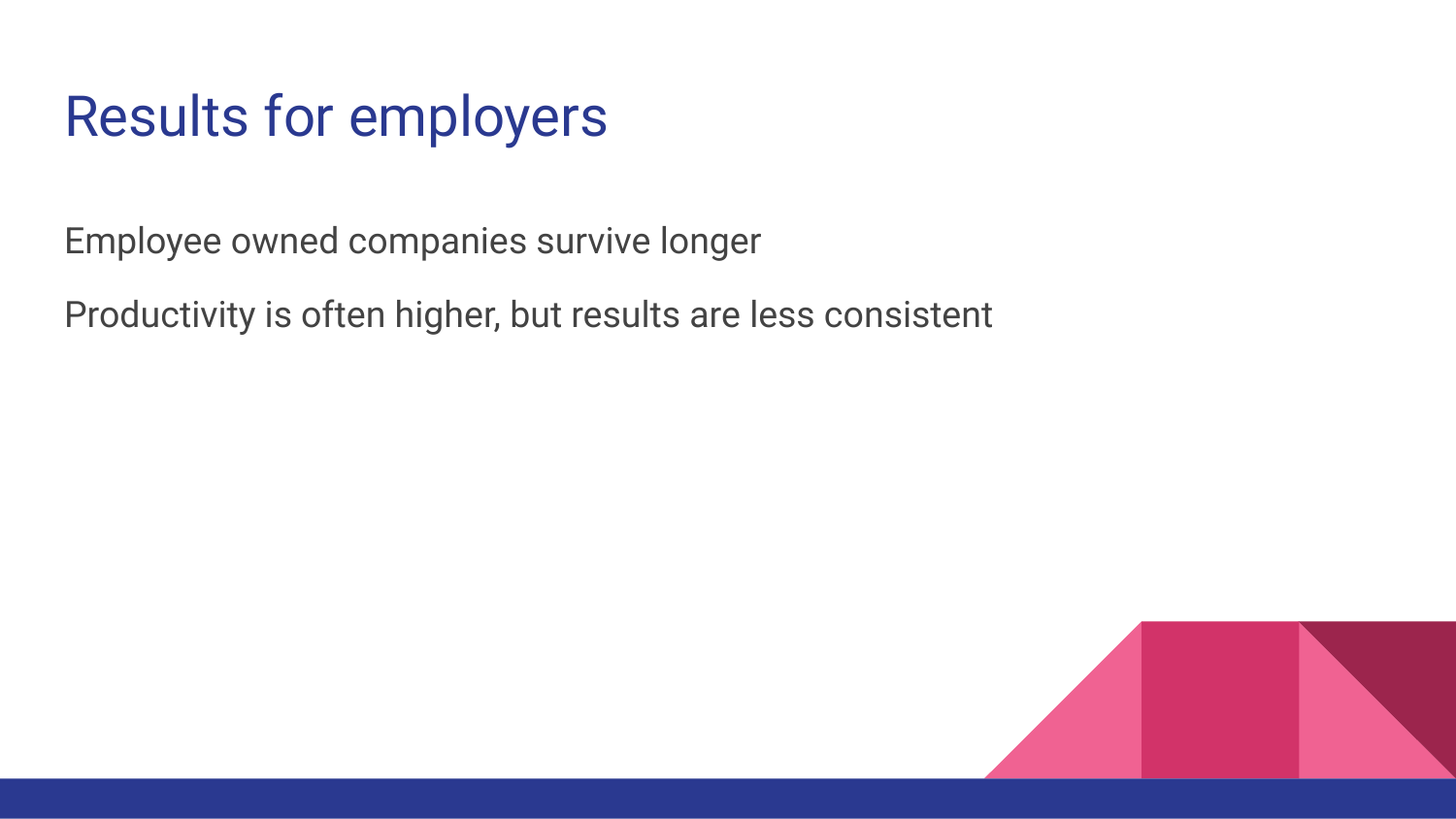

# Results for employers
Employee owned companies survive longer
Productivity is often higher, but results are less consistent